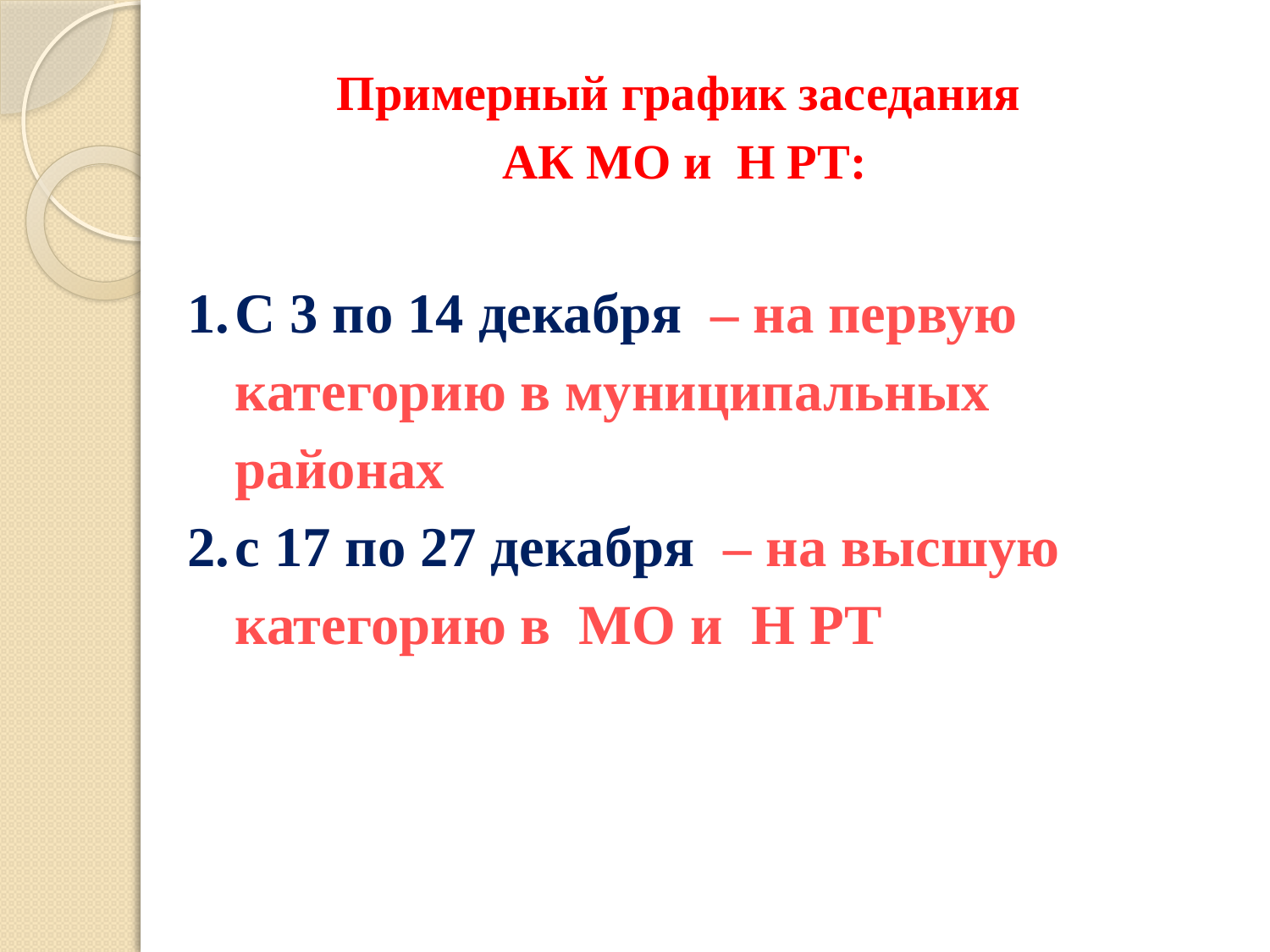

#
Примерный график заседания
АК МО и  Н РТ:

С 3 по 14 декабря  – на первую категорию в муниципальных районах
с 17 по 27 декабря  – на высшую категорию в  МО и  Н РТ